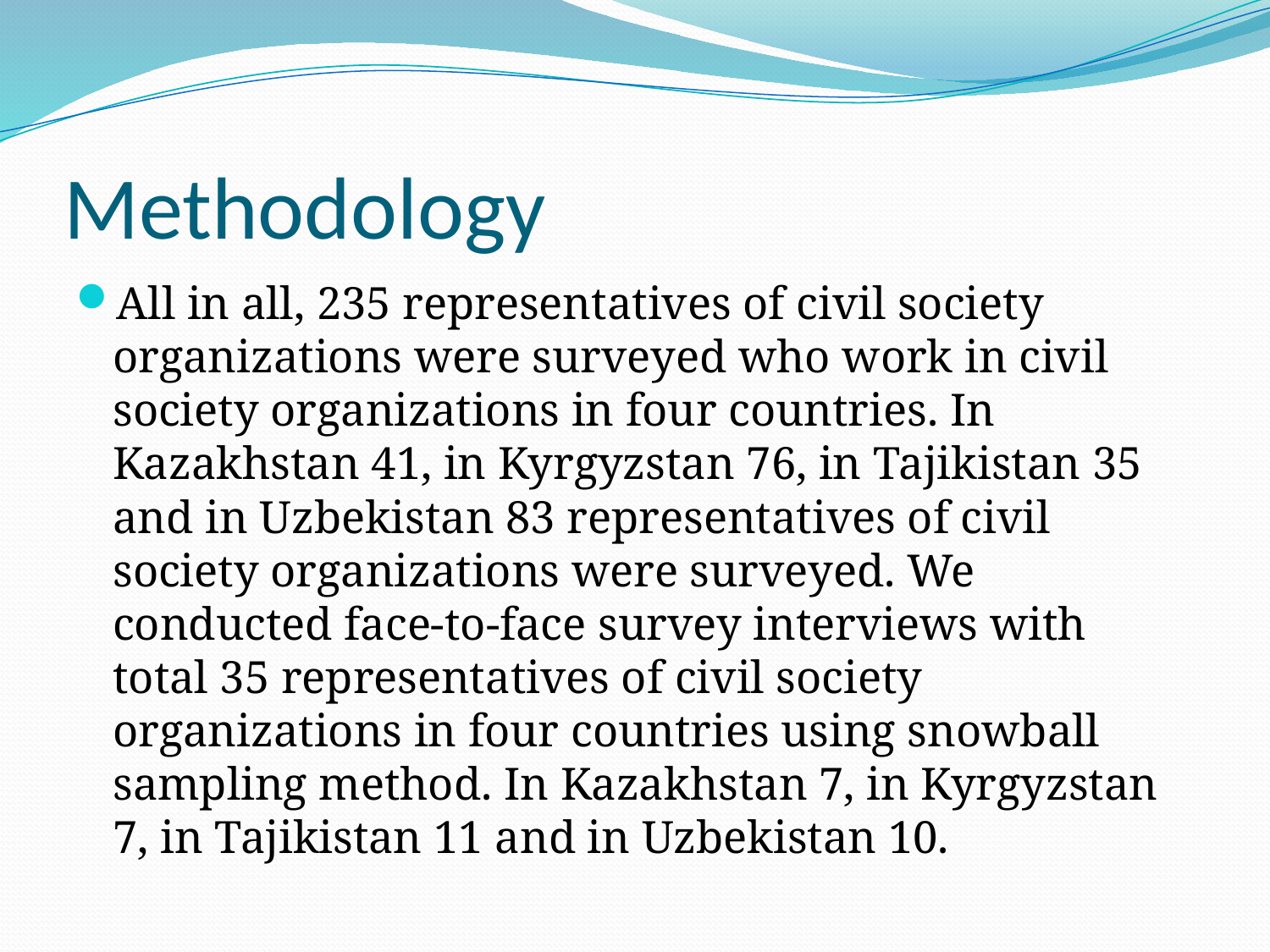

# Methodology
All in all, 235 representatives of civil society organizations were surveyed who work in civil society organizations in four countries. In Kazakhstan 41, in Kyrgyzstan 76, in Tajikistan 35 and in Uzbekistan 83 representatives of civil society organizations were surveyed. We conducted face-to-face survey interviews with total 35 representatives of civil society organizations in four countries using snowball sampling method. In Kazakhstan 7, in Kyrgyzstan 7, in Tajikistan 11 and in Uzbekistan 10.